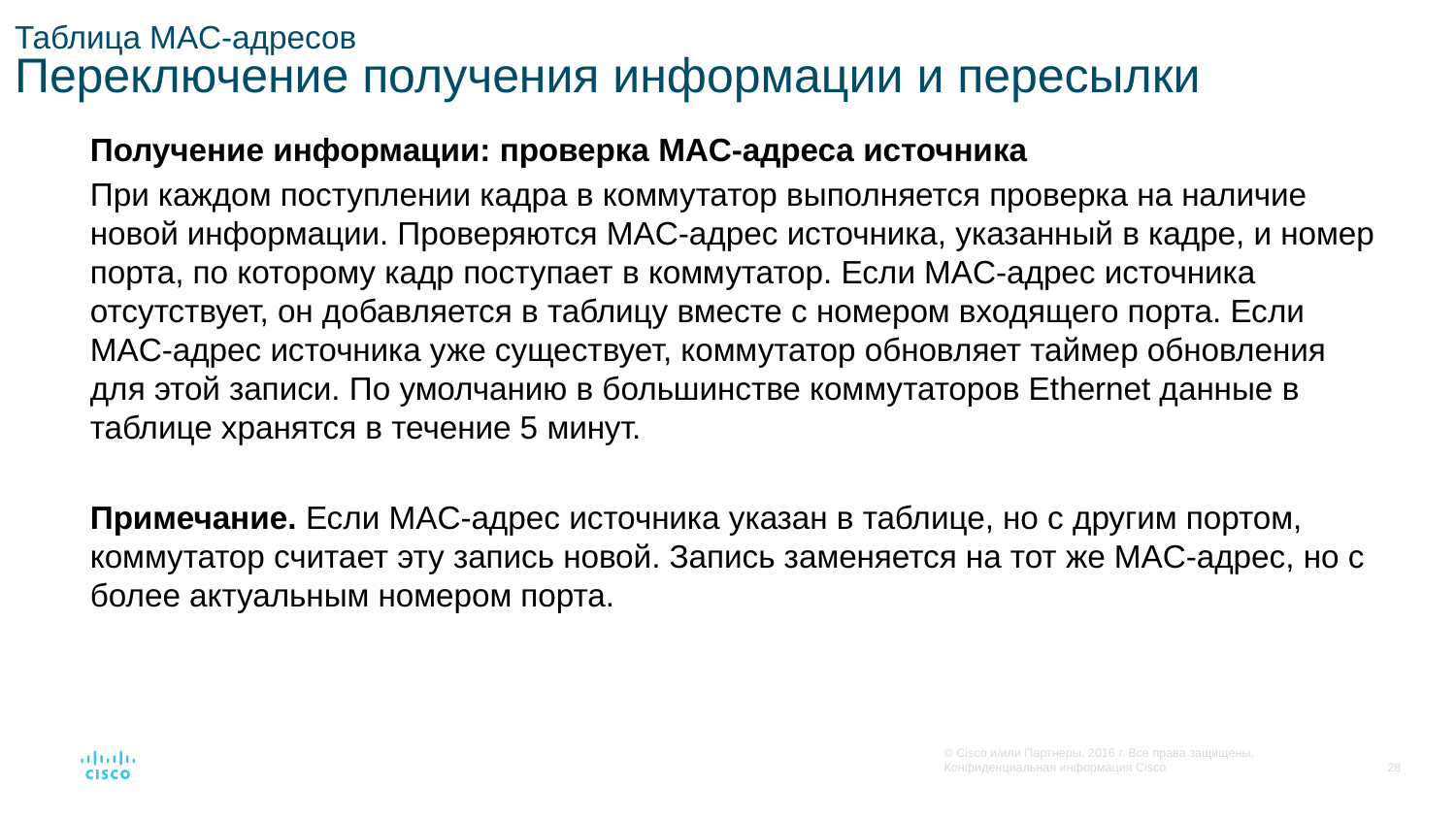

# Таблица MAC-адресов Переключение получения информации и пересылки
Получение информации: проверка MAC-адреса источника
При каждом поступлении кадра в коммутатор выполняется проверка на наличие новой информации. Проверяются MAC-адрес источника, указанный в кадре, и номер порта, по которому кадр поступает в коммутатор. Если MAC-адрес источника отсутствует, он добавляется в таблицу вместе с номером входящего порта. Если MAC-адрес источника уже существует, коммутатор обновляет таймер обновления для этой записи. По умолчанию в большинстве коммутаторов Ethernet данные в таблице хранятся в течение 5 минут.

Примечание. Если MAC-адрес источника указан в таблице, но с другим портом, коммутатор считает эту запись новой. Запись заменяется на тот же MAC-адрес, но с более актуальным номером порта.